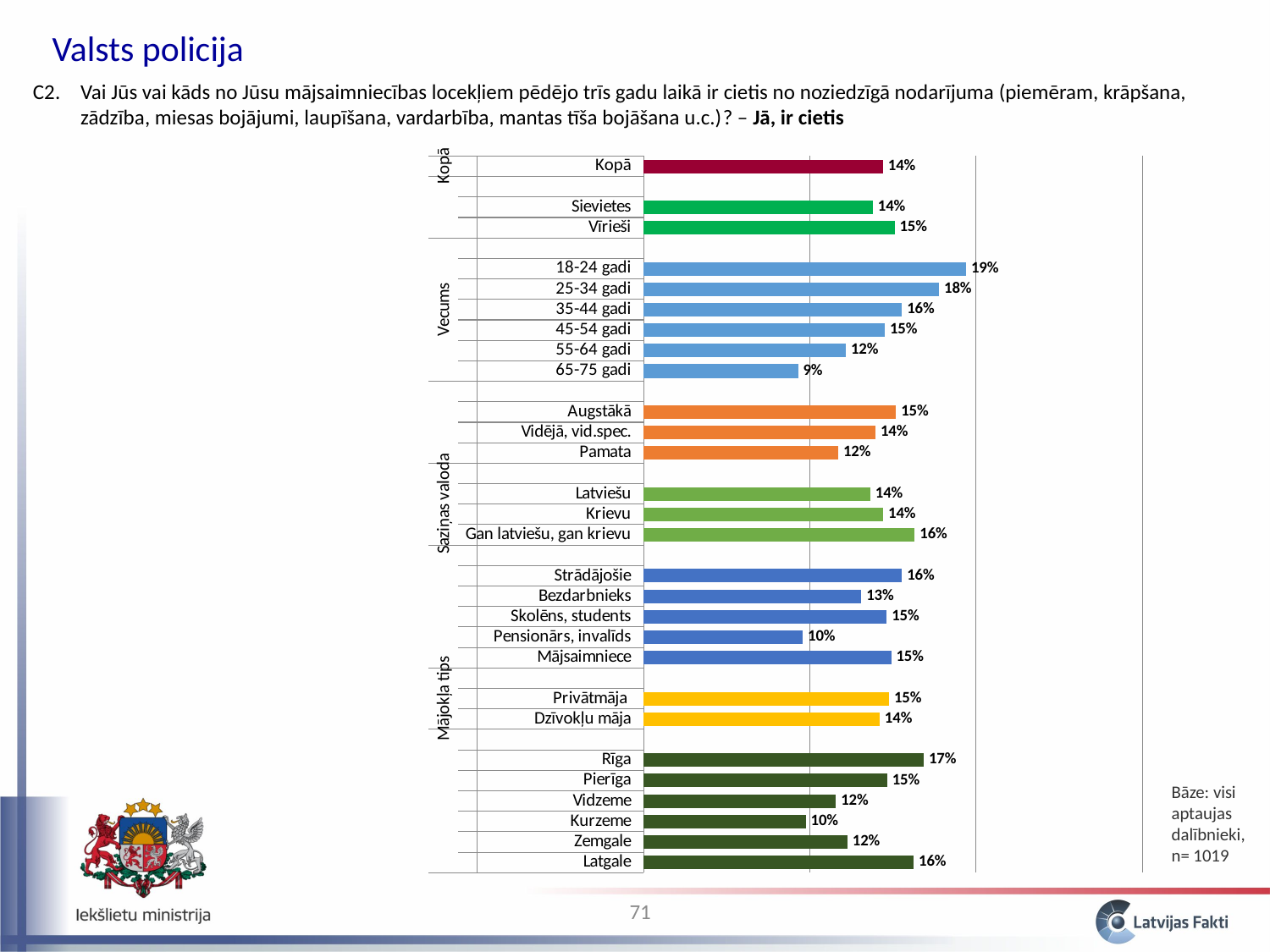

Valsts policija
C2. 	Vai Jūs vai kāds no Jūsu mājsaimniecības locekļiem pēdējo trīs gadu laikā ir cietis no noziedzīgā nodarījuma (piemēram, krāpšana, zādzība, miesas bojājumi, laupīšana, vardarbība, mantas tīša bojāšana u.c.)? – Jā, ir cietis

### Chart

| Category | Jā |
|---|---|
| Latgale | 0.16253925545373682 |
| Zemgale | 0.1225843515177262 |
| Kurzeme | 0.09762183575341991 |
| Vidzeme | 0.11574761364164077 |
| Pierīga | 0.14651308650754566 |
| Rīga | 0.1685798403310553 |
|  | None |
| Dzīvokļu māja | 0.14206716835114402 |
| Privātmāja  | 0.14771670699159362 |
|  | None |
| Mājsaimniece | 0.14898313857289208 |
| Pensionārs, invalīds | 0.09580316570234687 |
| Skolēns, students | 0.14625961759308273 |
| Bezdarbnieks | 0.1310456923617895 |
| Strādājošie | 0.15547798455388293 |
|  | None |
| Gan latviešu, gan krievu | 0.16313778674820964 |
| Krievu | 0.1441911193196006 |
| Latviešu | 0.13642861090478936 |
|  | None |
| Pamata | 0.11715824121388971 |
| Vidējā, vid.spec. | 0.13954800009551893 |
| Augstākā | 0.15188857443246398 |
|  | None |
| 65-75 gadi | 0.09292675848485282 |
| 55-64 gadi | 0.12165723902987353 |
| 45-54 gadi | 0.14519857931573257 |
| 35-44 gadi | 0.1554056814745187 |
| 25-34 gadi | 0.17775082396307373 |
| 18-24 gadi | 0.19398386293382694 |
|  | None |
| Vīrieši | 0.15099850041703358 |
| Sievietes | 0.13792029611689338 |
|  | None |
| Kopā | 0.14408275885778823 |
Bāze: visi aptaujas dalībnieki, n= 1019
71